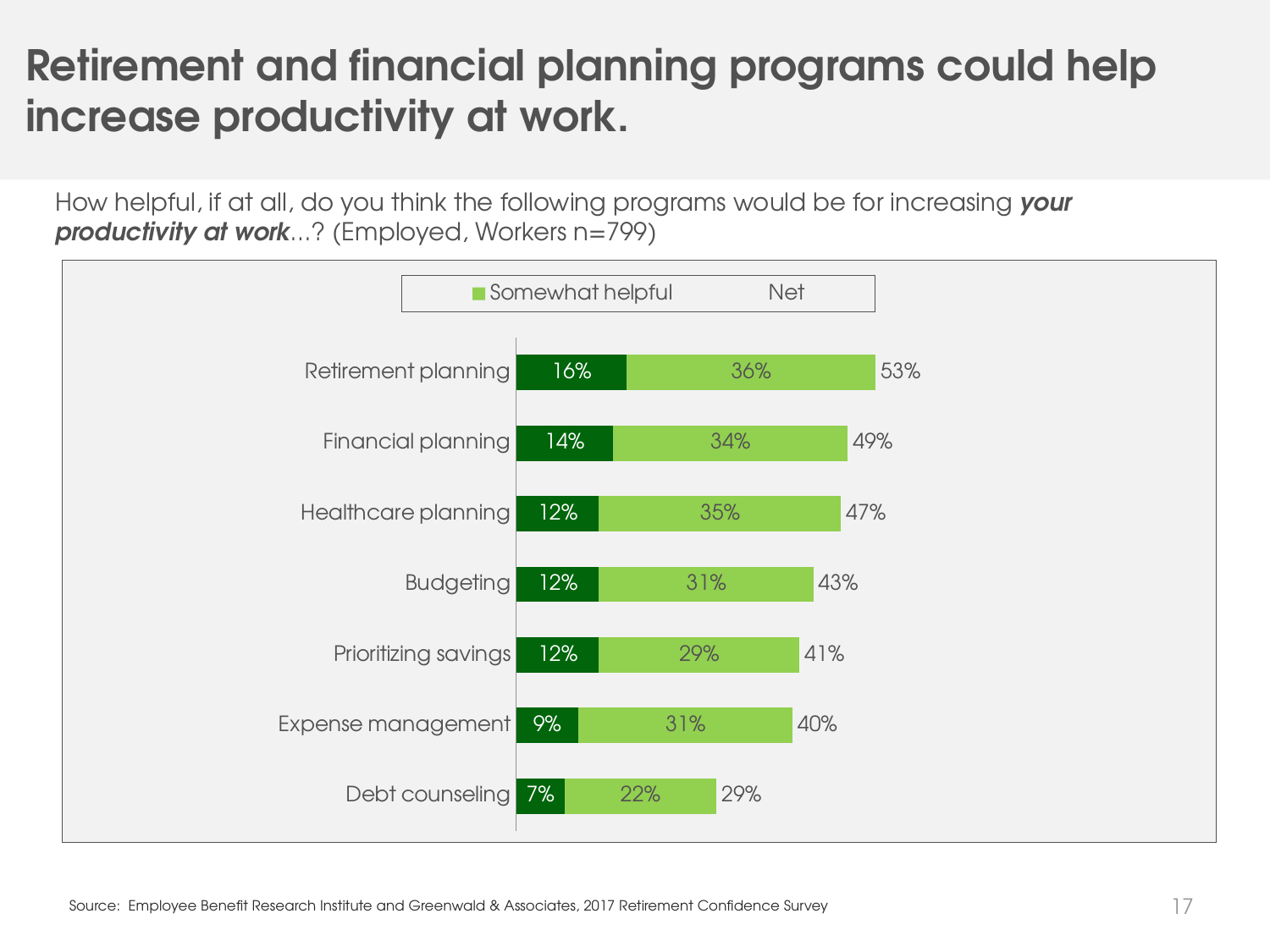

# Retirement and financial planning programs could help increase productivity at work.
How helpful, if at all, do you think the following programs would be for increasing your productivity at work…? (Employed, Workers n=799)

### Chart

| Category | Very helpful | Somewhat helpful | Net |
|---|---|---|---|
| Retirement planning | 0.16 | 0.36 | 0.53 |
| Financial planning | 0.14 | 0.34 | 0.49 |
| Healthcare planning | 0.12 | 0.35 | 0.47 |
| Budgeting | 0.12 | 0.31 | 0.43 |
| Prioritizing savings | 0.12 | 0.29 | 0.41 |
| Expense management | 0.09 | 0.31 | 0.4 |
| Debt counseling | 0.07 | 0.22 | 0.29 |
17
Source:  Employee Benefit Research Institute and Greenwald & Associates, 2017 Retirement Confidence Survey